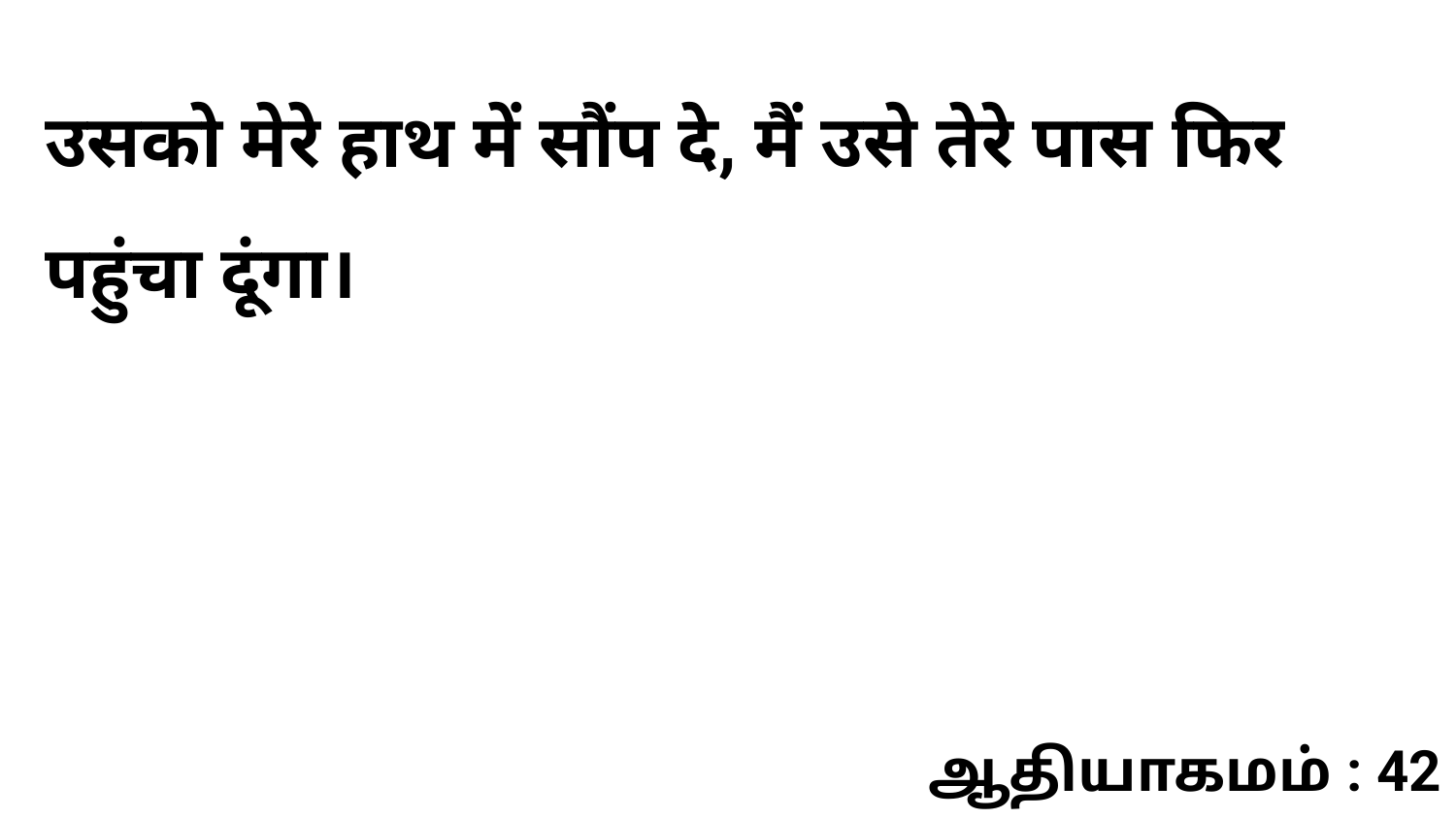

उसको मेरे हाथ में सौंप दे, मैं उसे तेरे पास फिर पहुंचा दूंगा।
ஆதியாகமம் : 42